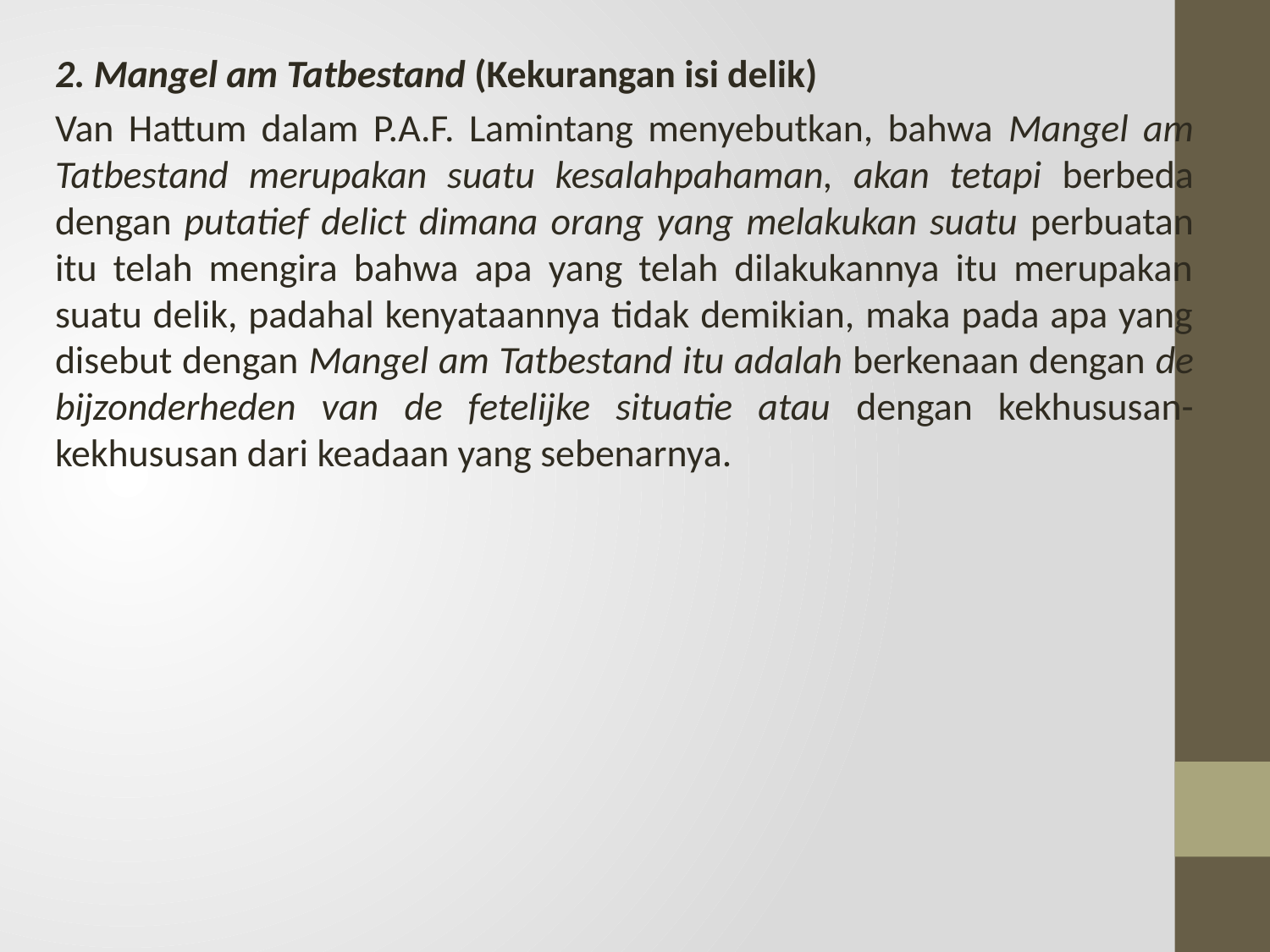

2. Mangel am Tatbestand (Kekurangan isi delik)
Van Hattum dalam P.A.F. Lamintang menyebutkan, bahwa Mangel am Tatbestand merupakan suatu kesalahpahaman, akan tetapi berbeda dengan putatief delict dimana orang yang melakukan suatu perbuatan itu telah mengira bahwa apa yang telah dilakukannya itu merupakan suatu delik, padahal kenyataannya tidak demikian, maka pada apa yang disebut dengan Mangel am Tatbestand itu adalah berkenaan dengan de bijzonderheden van de fetelijke situatie atau dengan kekhususan-kekhususan dari keadaan yang sebenarnya.